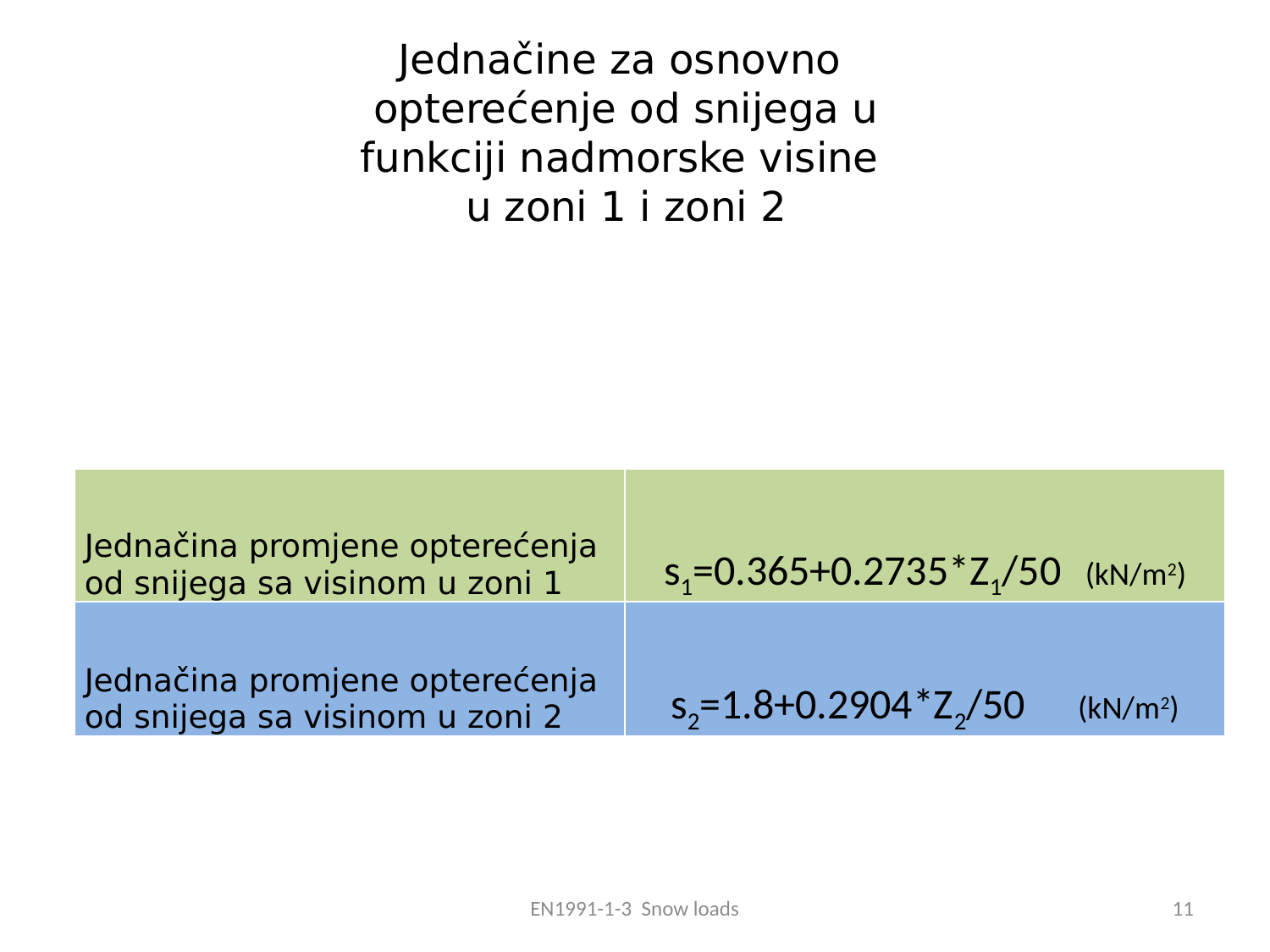

# Jednačine za osnovno opterećenje od snijega u funkciji nadmorske visine u zoni 1 i zoni 2
|  |  |
| --- | --- |
| Jednačina promjene opterećenja od snijega sa visinom u zoni 1 | s1=0.365+0.2735\*Z1/50 (kN/m2) |
| Jednačina promjene opterećenja od snijega sa visinom u zoni 2 | s2=1.8+0.2904\*Z2/50 (kN/m2) |
EN1991-1-3  Snow loads
11